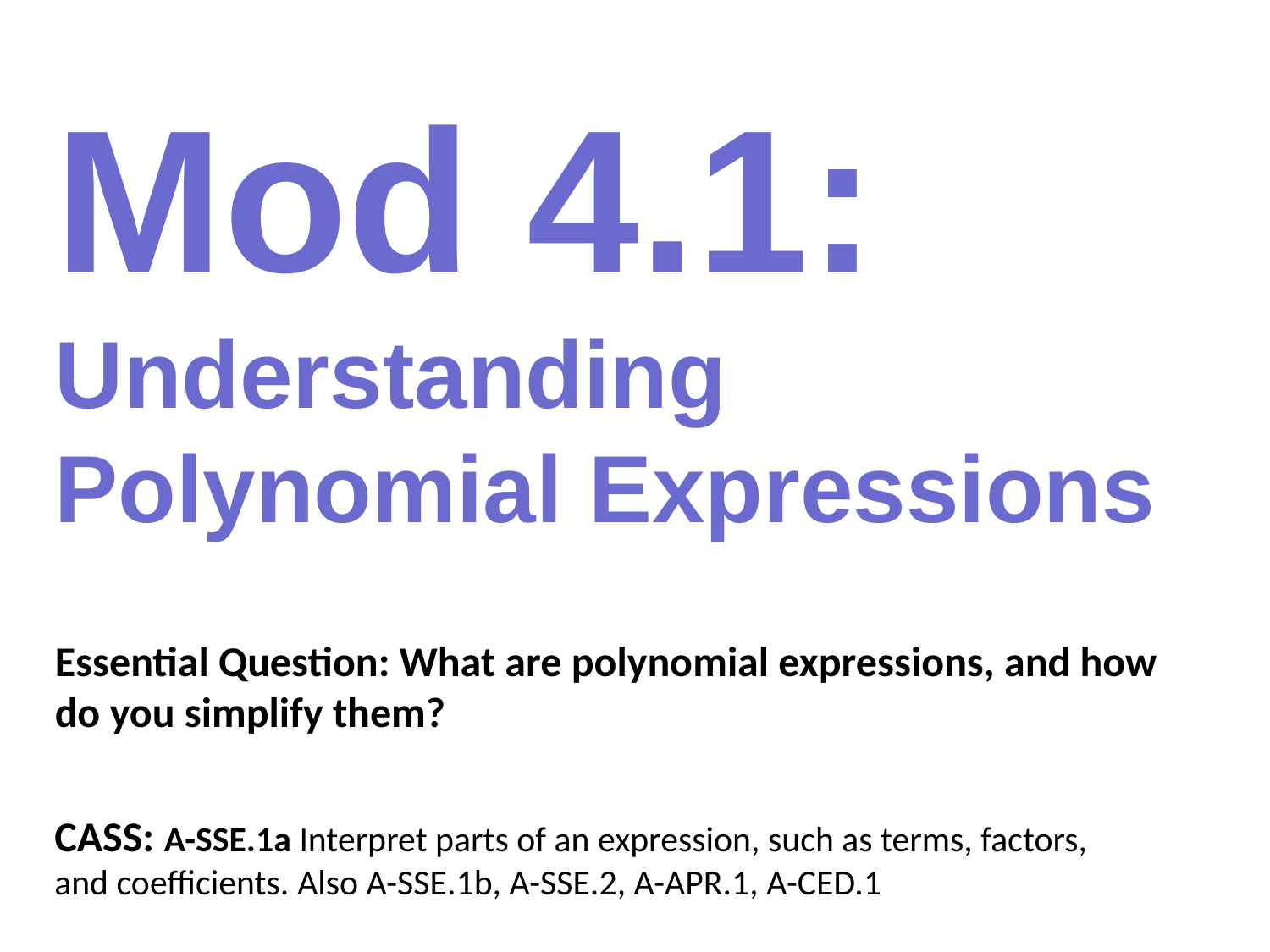

Mod 4.1:
Understanding Polynomial Expressions
Essential Question: What are polynomial expressions, and how do you simplify them?

CASS: A-SSE.1a Interpret parts of an expression, such as terms, factors, and coefficients. Also A-SSE.1b, A-SSE.2, A-APR.1, A-CED.1